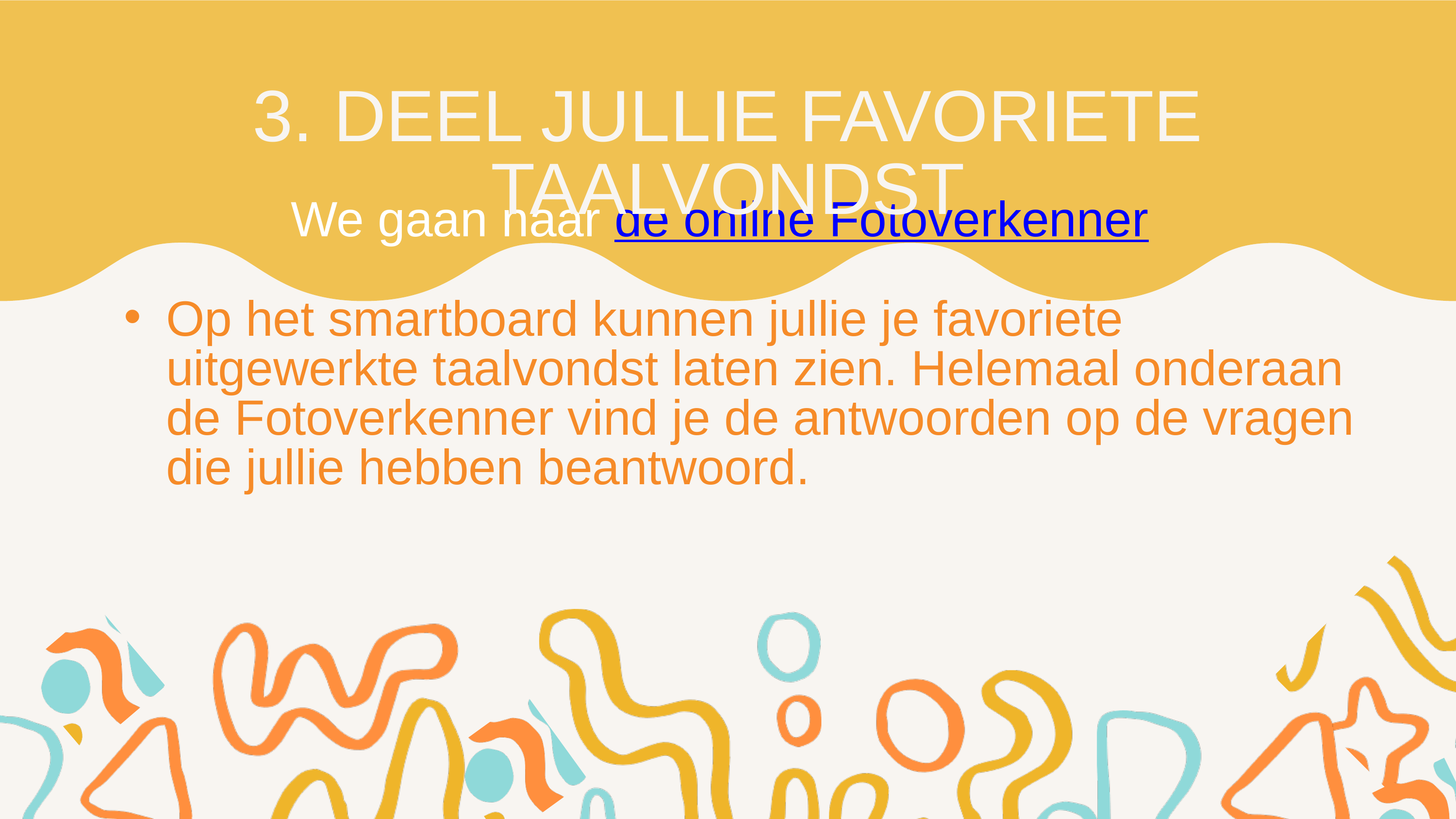

3. DEEL JULLIE FAVORIETE TAALVONDST
We gaan naar de online Fotoverkenner

Op het smartboard kunnen jullie je favoriete uitgewerkte taalvondst laten zien. Helemaal onderaan de Fotoverkenner vind je de antwoorden op de vragen die jullie hebben beantwoord.